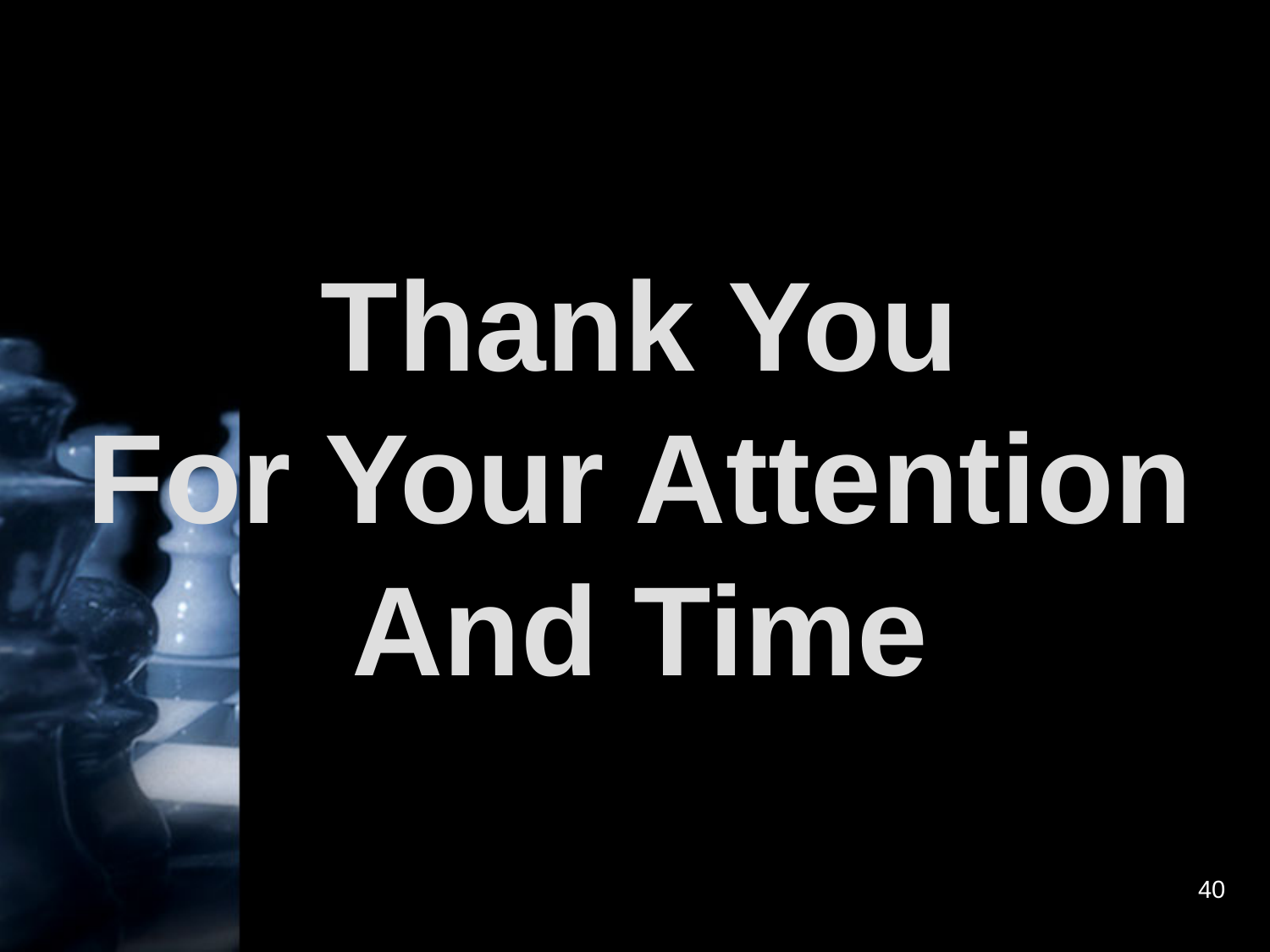

Thank You
For Your Attention
And Time
40